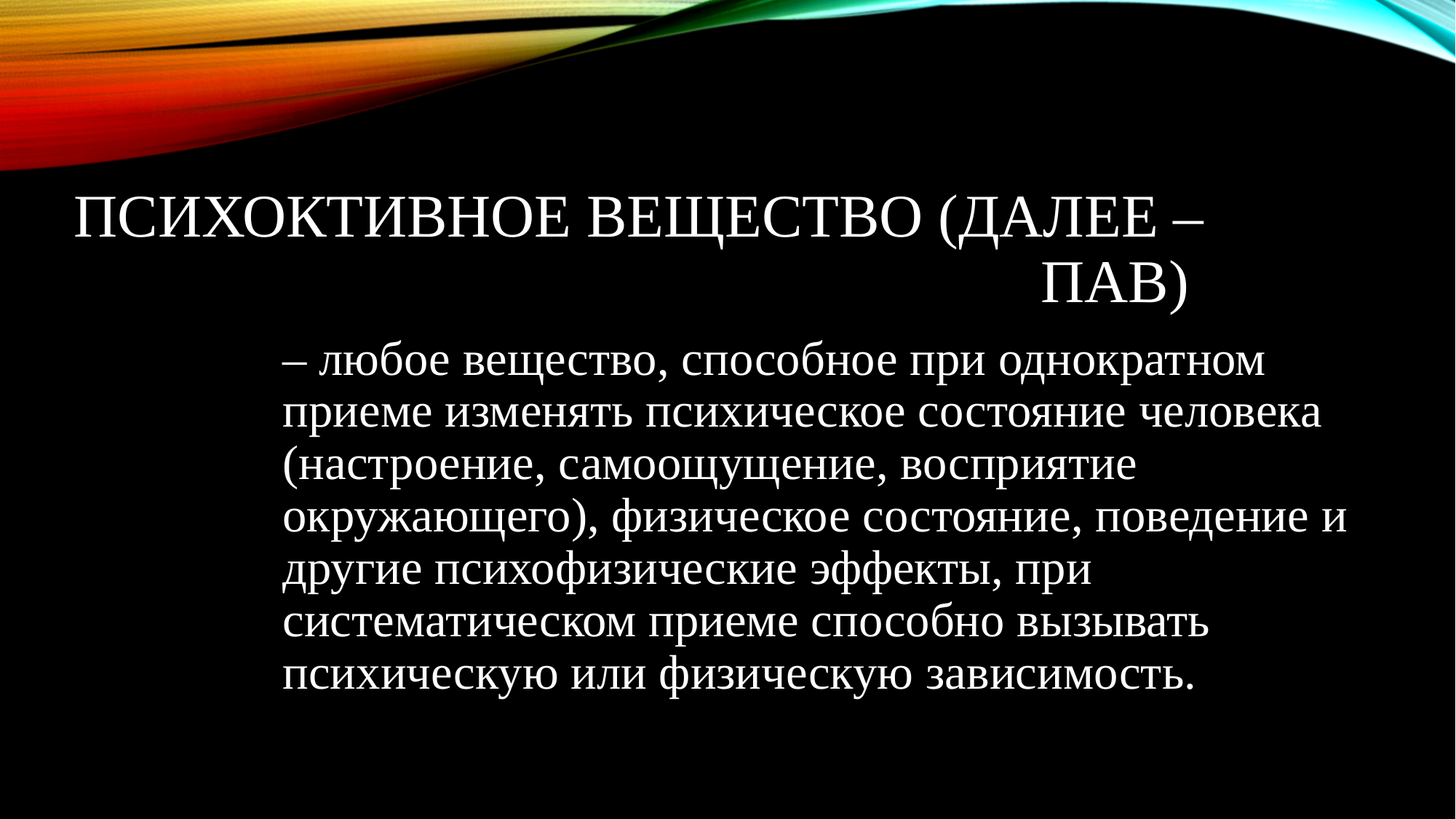

# Психоктивное вещество (далее – ПАВ)
– любое вещество, способное при однократном приеме изменять психическое состояние человека (настроение, самоощущение, восприятие окружающего), физическое состояние, поведение и другие психофизические эффекты, при систематическом приеме способно вызывать психическую или физическую зависимость.